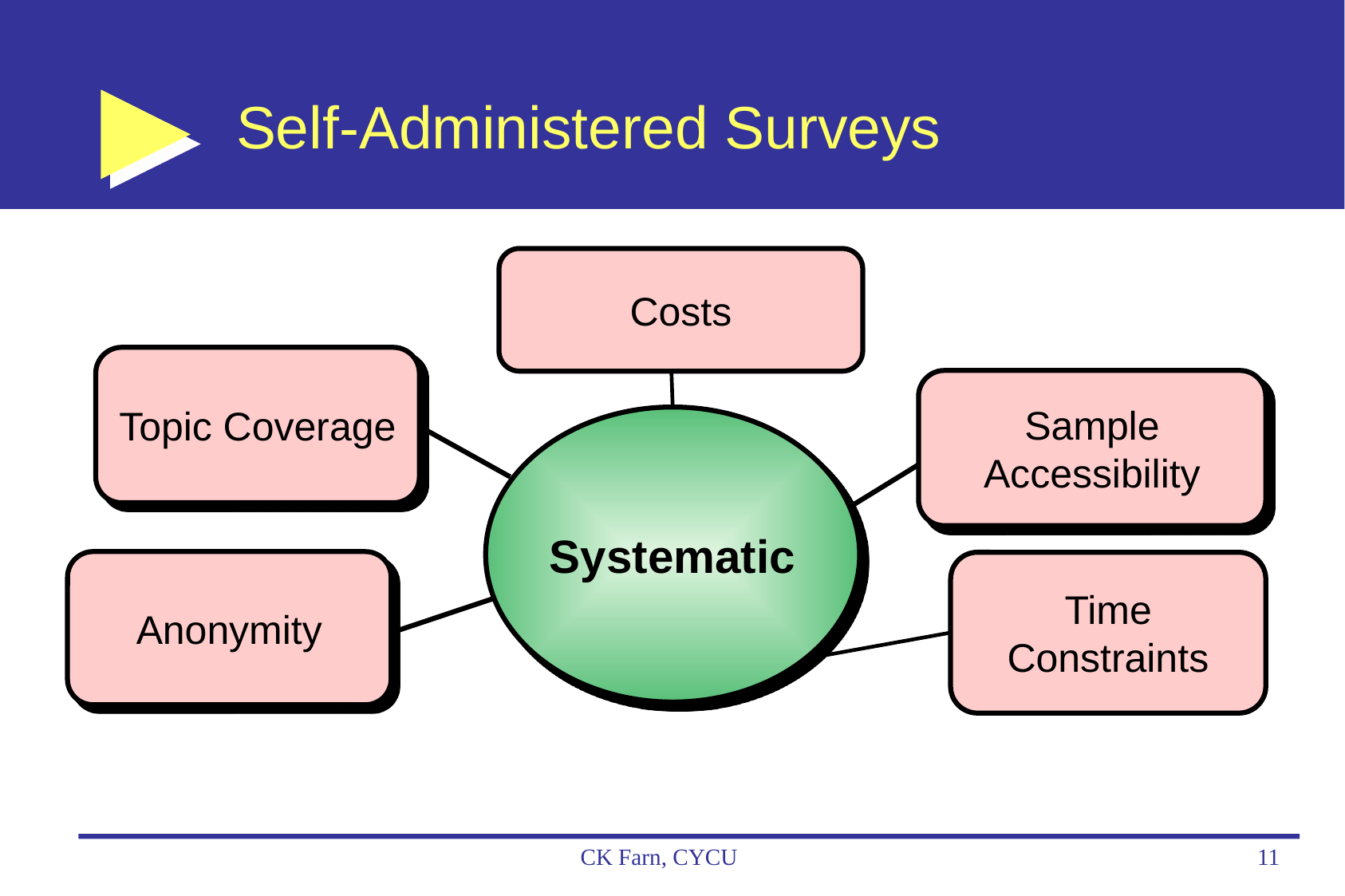

# Self-Administered Surveys
Costs
Topic Coverage

Sample Accessibility

Systematic
Anonymity

Time Constraints
CK Farn, CYCU
11